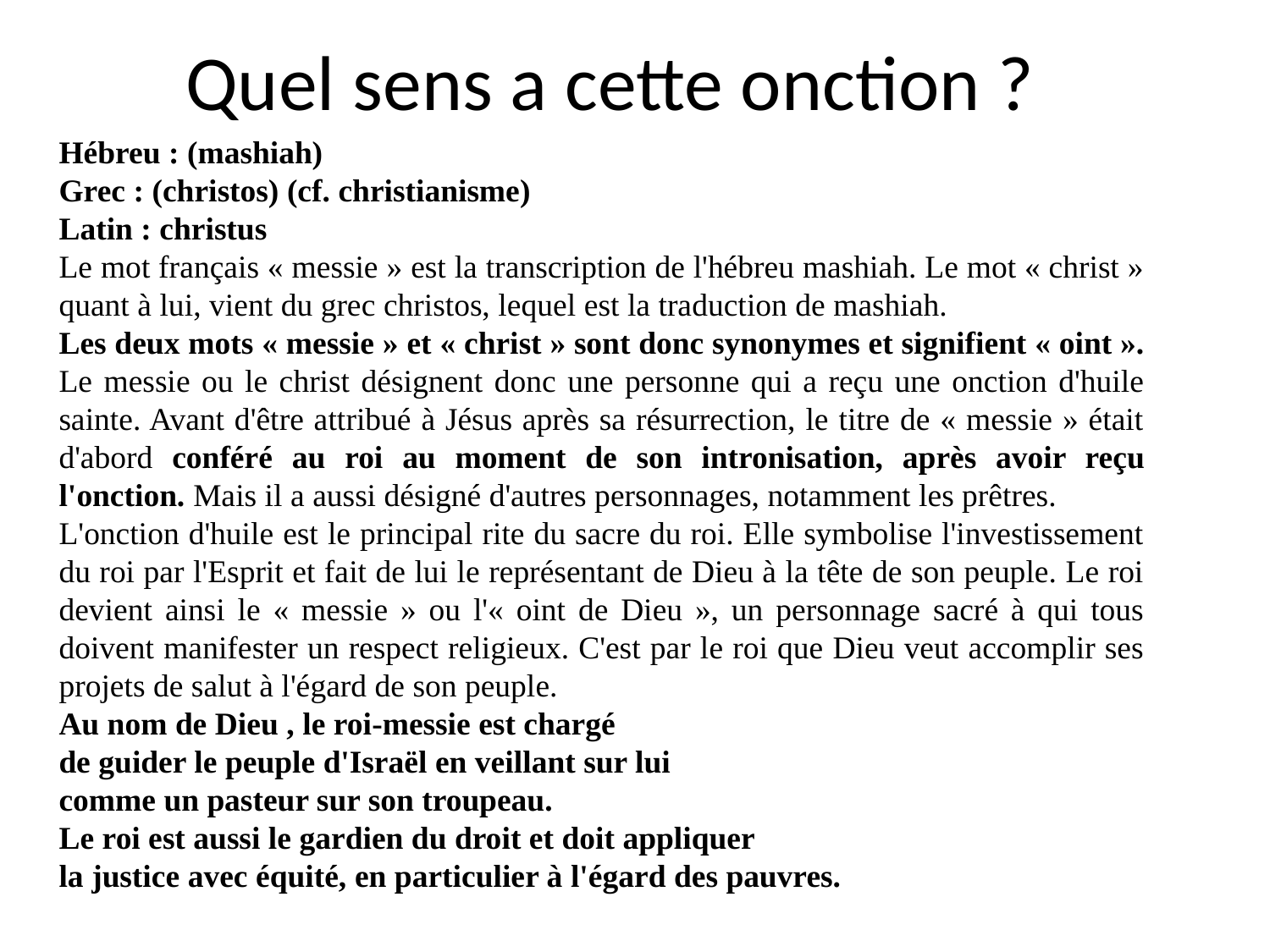

# Quel sens a cette onction ?
Hébreu : (mashiah)
Grec : (christos) (cf. christianisme)
Latin : christus
Le mot français « messie » est la transcription de l'hébreu mashiah. Le mot « christ » quant à lui, vient du grec christos, lequel est la traduction de mashiah.
Les deux mots « messie » et « christ » sont donc synonymes et signifient « oint ». Le messie ou le christ désignent donc une personne qui a reçu une onction d'huile sainte. Avant d'être attribué à Jésus après sa résurrection, le titre de « messie » était d'abord conféré au roi au moment de son intronisation, après avoir reçu l'onction. Mais il a aussi désigné d'autres personnages, notamment les prêtres.
L'onction d'huile est le principal rite du sacre du roi. Elle symbolise l'investissement du roi par l'Esprit et fait de lui le représentant de Dieu à la tête de son peuple. Le roi devient ainsi le « messie » ou l'« oint de Dieu », un personnage sacré à qui tous doivent manifester un respect religieux. C'est par le roi que Dieu veut accomplir ses projets de salut à l'égard de son peuple.
Au nom de Dieu , le roi-messie est chargé
de guider le peuple d'Israël en veillant sur lui
comme un pasteur sur son troupeau.
Le roi est aussi le gardien du droit et doit appliquer
la justice avec équité, en particulier à l'égard des pauvres.